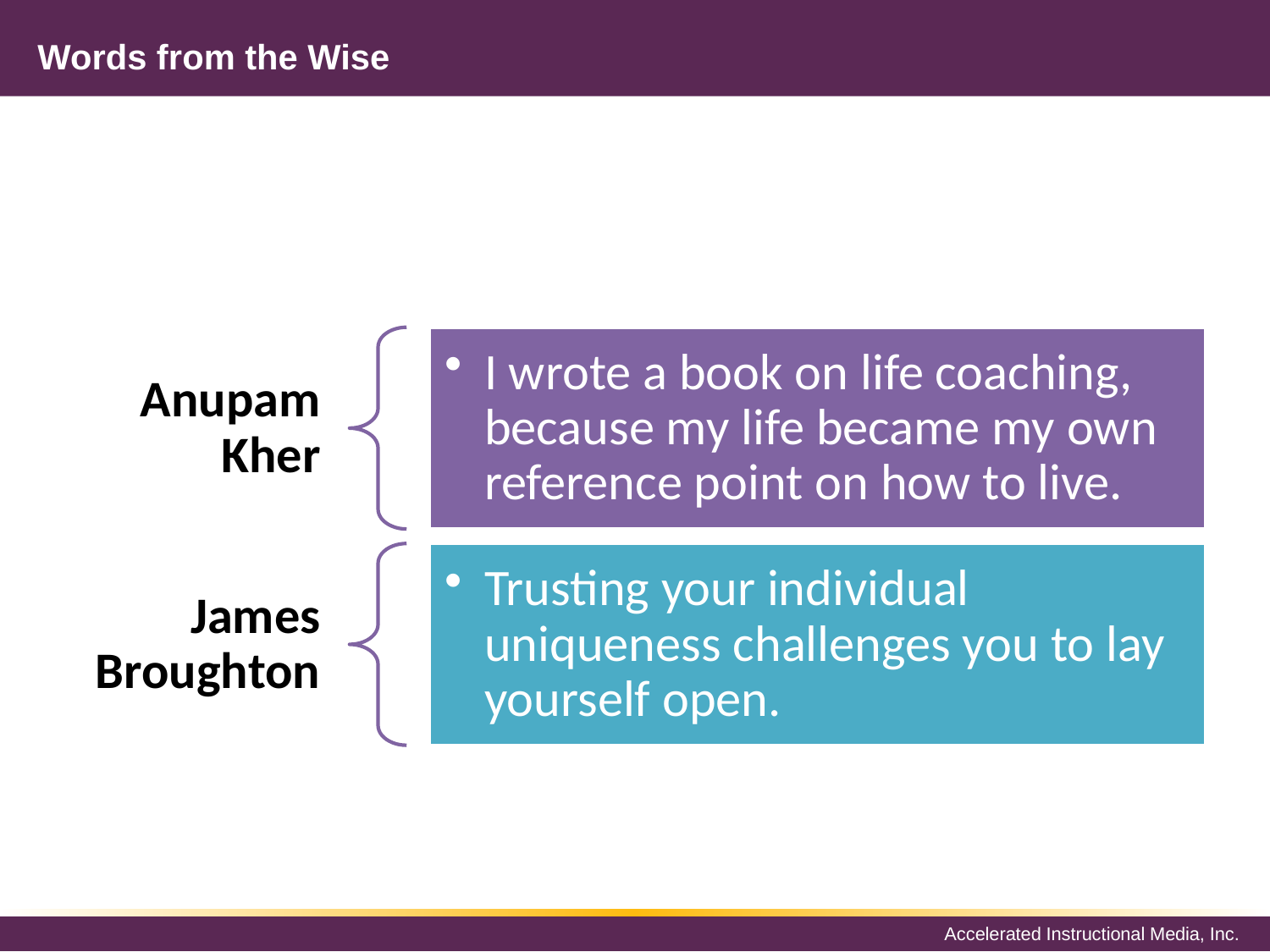

# Words from the Wise

I wrote a book on life coaching, because my life became my own reference point on how to live.
Anupam Kher

Trusting your individual uniqueness challenges you to lay yourself open.
James Broughton